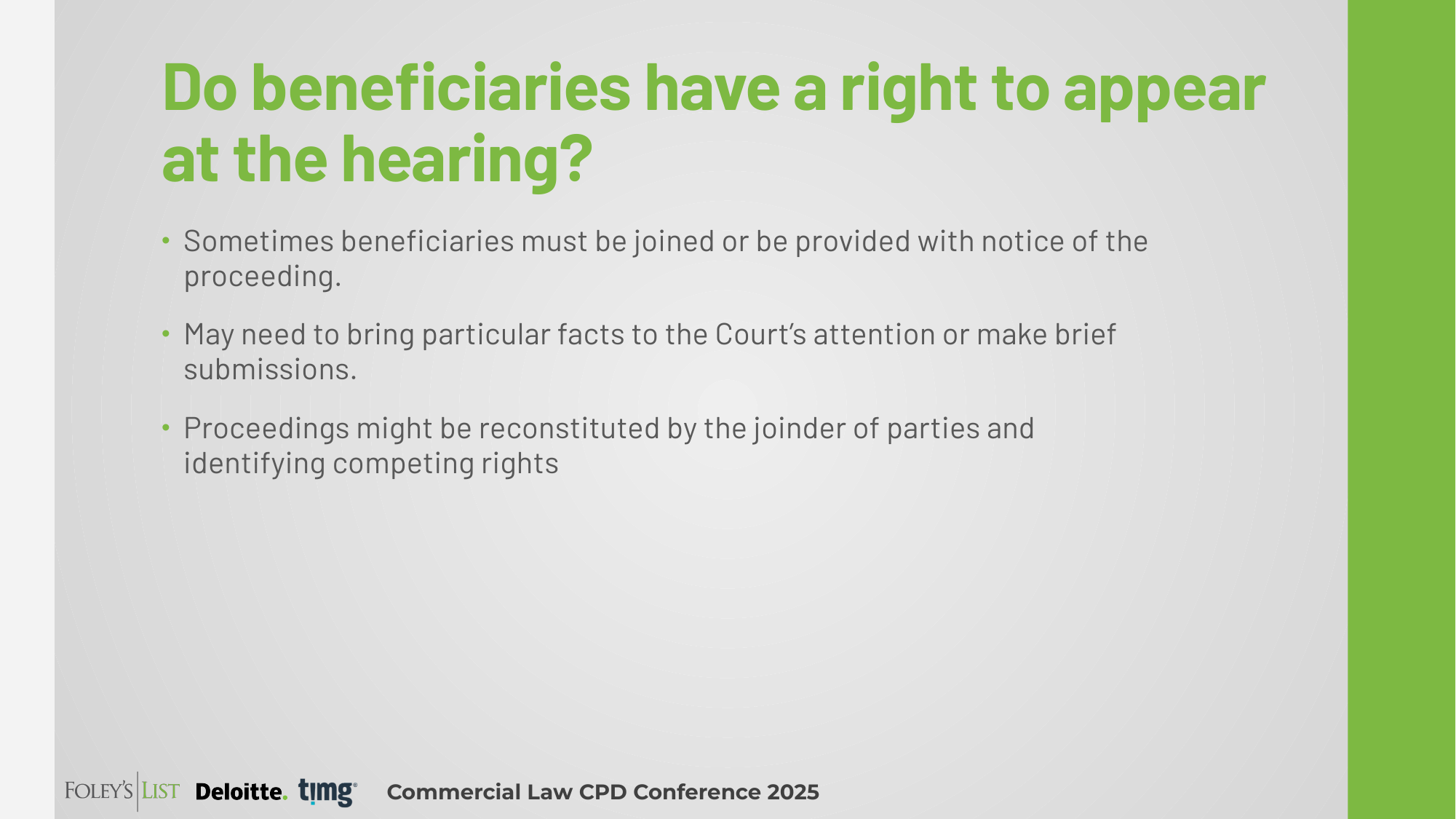

# Do beneficiaries have a right to appear at the hearing?
Sometimes beneficiaries must be joined or be provided with notice of the proceeding.
May need to bring particular facts to the Court’s attention or make brief submissions.
Proceedings might be reconstituted by the joinder of parties and identifying competing rights